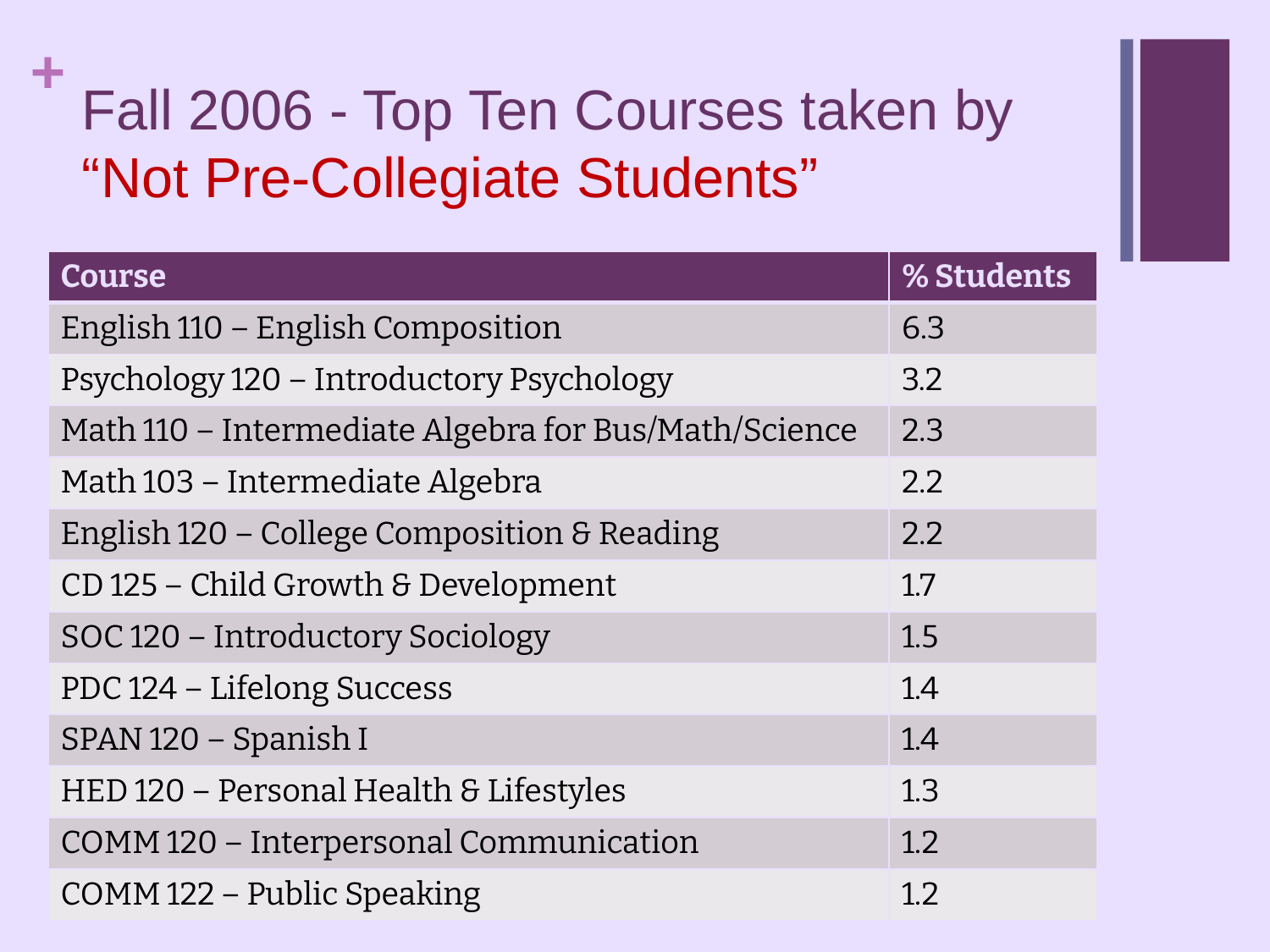

# Fall 2006 - Top Ten Courses taken by “Not Pre-Collegiate Students”
| Course | % Students |
| --- | --- |
| English 110 – English Composition | 6.3 |
| Psychology 120 – Introductory Psychology | 3.2 |
| Math 110 – Intermediate Algebra for Bus/Math/Science | 2.3 |
| Math 103 – Intermediate Algebra | 2.2 |
| English 120 – College Composition & Reading | 2.2 |
| CD 125 – Child Growth & Development | 1.7 |
| SOC 120 – Introductory Sociology | 1.5 |
| PDC 124 – Lifelong Success | 1.4 |
| SPAN 120 – Spanish I | 1.4 |
| HED 120 – Personal Health & Lifestyles | 1.3 |
| COMM 120 – Interpersonal Communication | 1.2 |
| COMM 122 – Public Speaking | 1.2 |